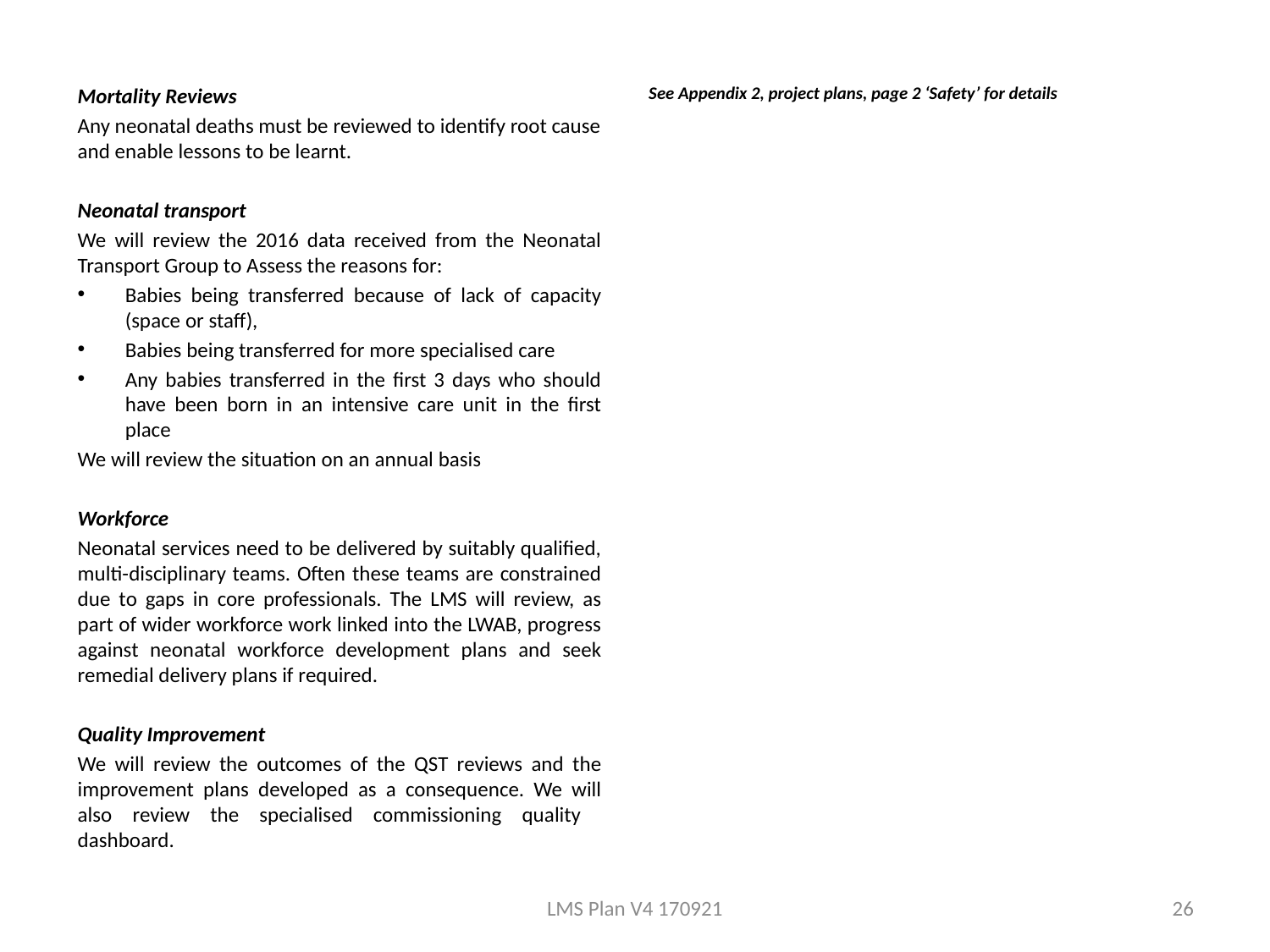

See Appendix 2, project plans, page 2 ‘Safety’ for details

Mortality Reviews
Any neonatal deaths must be reviewed to identify root cause and enable lessons to be learnt.

Neonatal transport
We will review the 2016 data received from the Neonatal Transport Group to Assess the reasons for:
Babies being transferred because of lack of capacity (space or staff),
Babies being transferred for more specialised care
Any babies transferred in the first 3 days who should have been born in an intensive care unit in the first place
We will review the situation on an annual basis

Workforce
Neonatal services need to be delivered by suitably qualified, multi-disciplinary teams. Often these teams are constrained due to gaps in core professionals. The LMS will review, as part of wider workforce work linked into the LWAB, progress against neonatal workforce development plans and seek remedial delivery plans if required.

Quality Improvement
We will review the outcomes of the QST reviews and the improvement plans developed as a consequence. We will also review the specialised commissioning quality  dashboard.
LMS Plan V4 170921
26